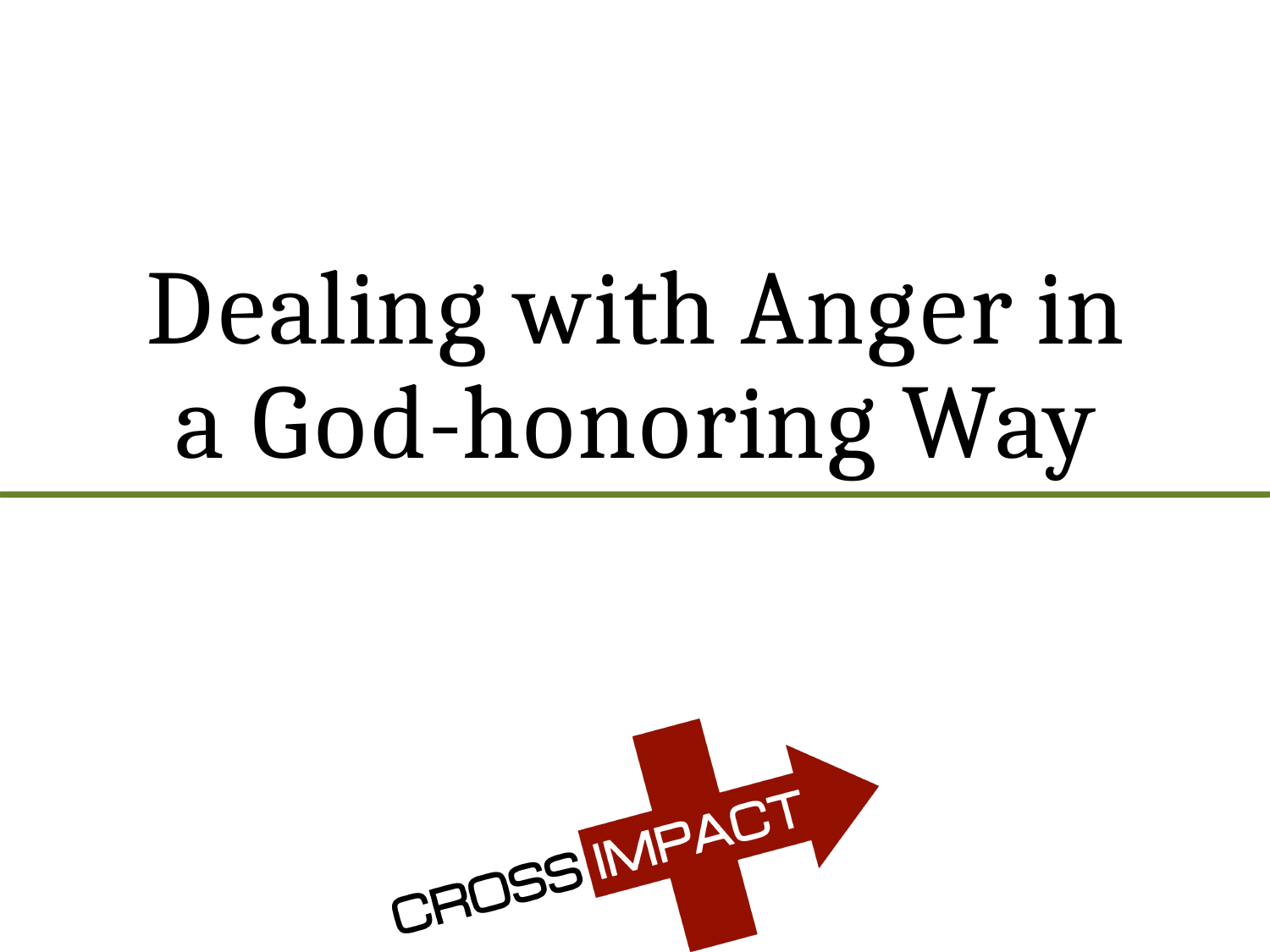

# Dealing with Anger in a God-honoring Way